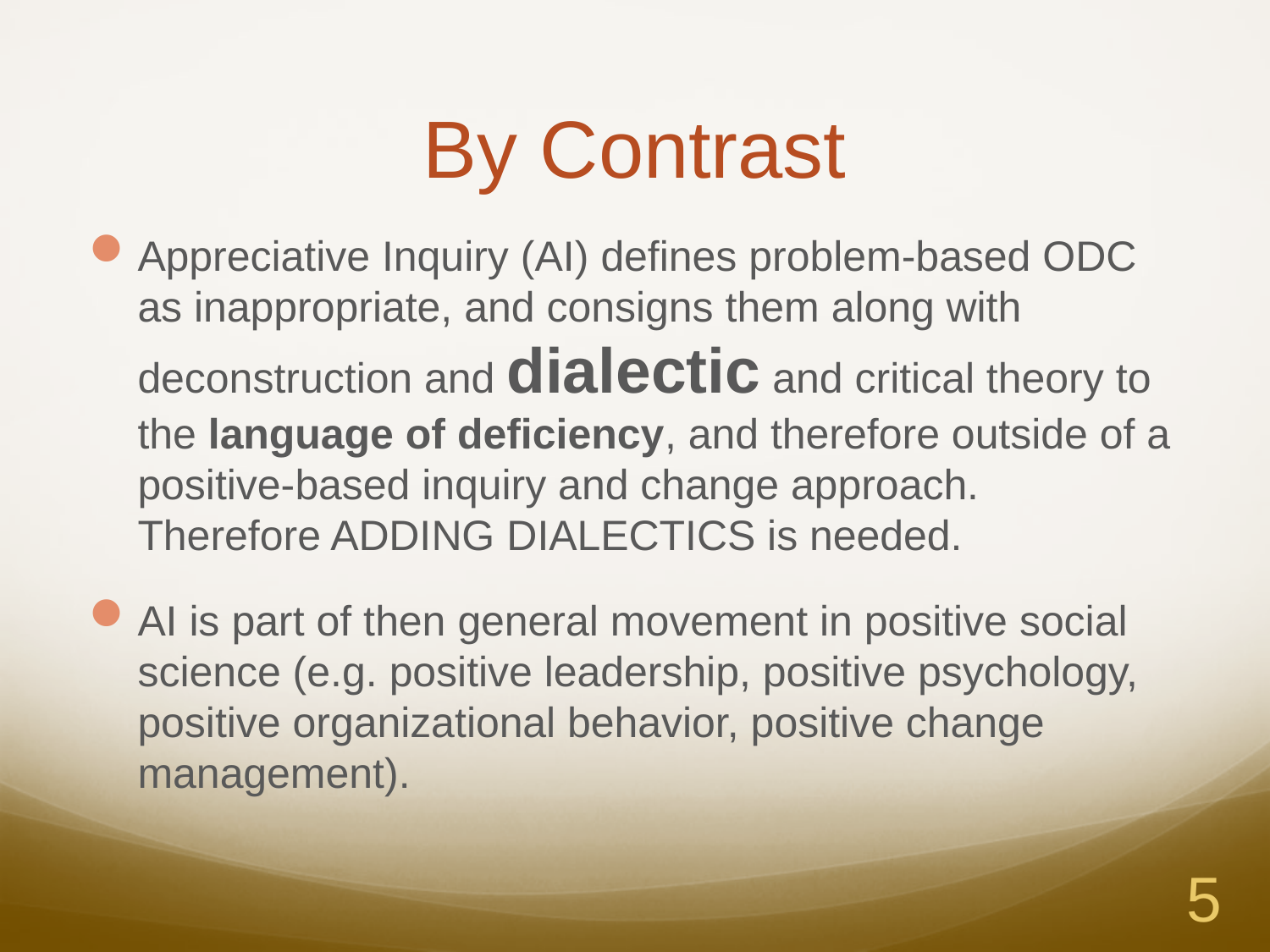

# By Contrast
Appreciative Inquiry (AI) defines problem-based ODC as inappropriate, and consigns them along with deconstruction and dialectic and critical theory to the language of deficiency, and therefore outside of a positive-based inquiry and change approach.  Therefore ADDING DIALECTICS is needed.
AI is part of then general movement in positive social science (e.g. positive leadership, positive psychology, positive organizational behavior, positive change management).

5